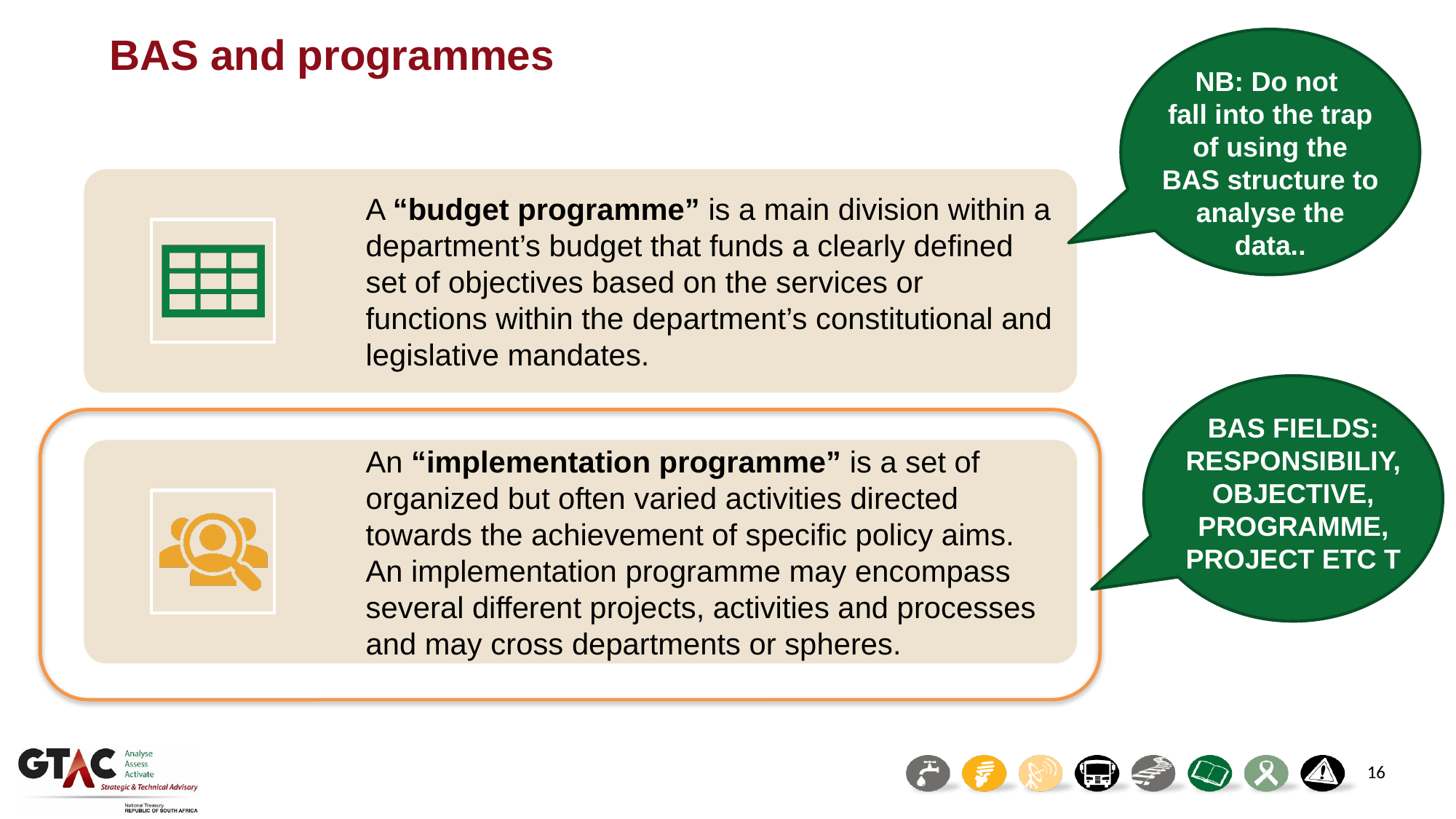

# BAS and programmes

NB: Do not
fall into the trap of using the BAS structure to analyse the data..
A “budget programme” is a main division within a department’s budget that funds a clearly defined set of objectives based on the services or functions within the department’s constitutional and legislative mandates.
An “implementation programme” is a set of organized but often varied activities directed towards the achievement of specific policy aims. An implementation programme may encompass several different projects, activities and processes and may cross departments or spheres.

BAS FIELDS: RESPONSIBILIY, OBJECTIVE, PROGRAMME, PROJECT ETC T

16